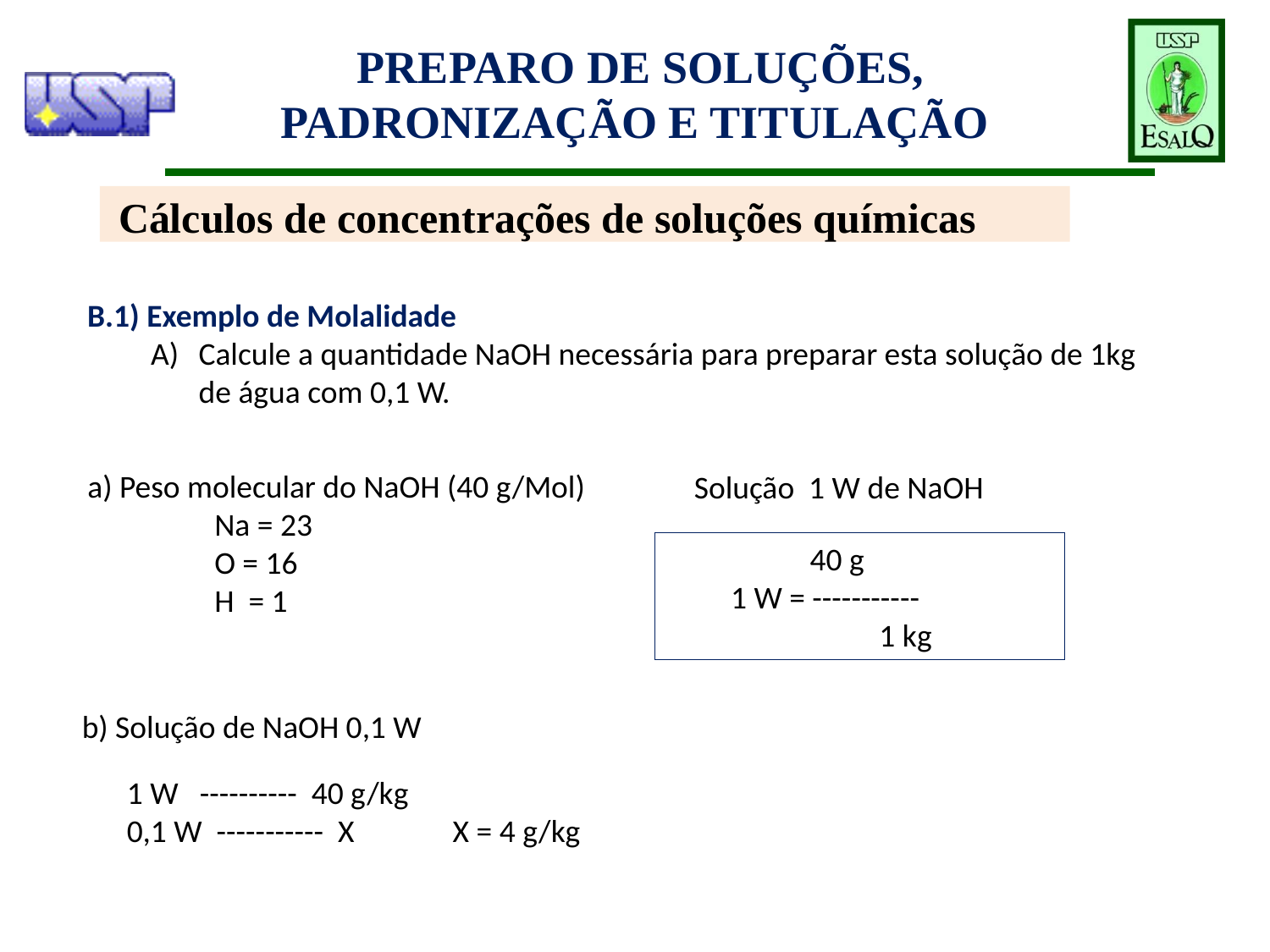

# PREPARO DE SOLUÇÕES, PADRONIZAÇÃO E TITULAÇÃO

Cálculos de concentrações de soluções químicas
B.1) Exemplo de Molalidade
Calcule a quantidade NaOH necessária para preparar esta solução de 1kg de água com 0,1 W.

a) Peso molecular do NaOH (40 g/Mol)
	Na = 23
	O = 16
	H  = 1
Solução  1 W de NaOH
           40 g
1 W = -----------                            	   1 kg
b) Solução de NaOH 0,1 W
 1 W   ----------  40 g/kg
 0,1 W  -----------  X	           X = 4 g/kg